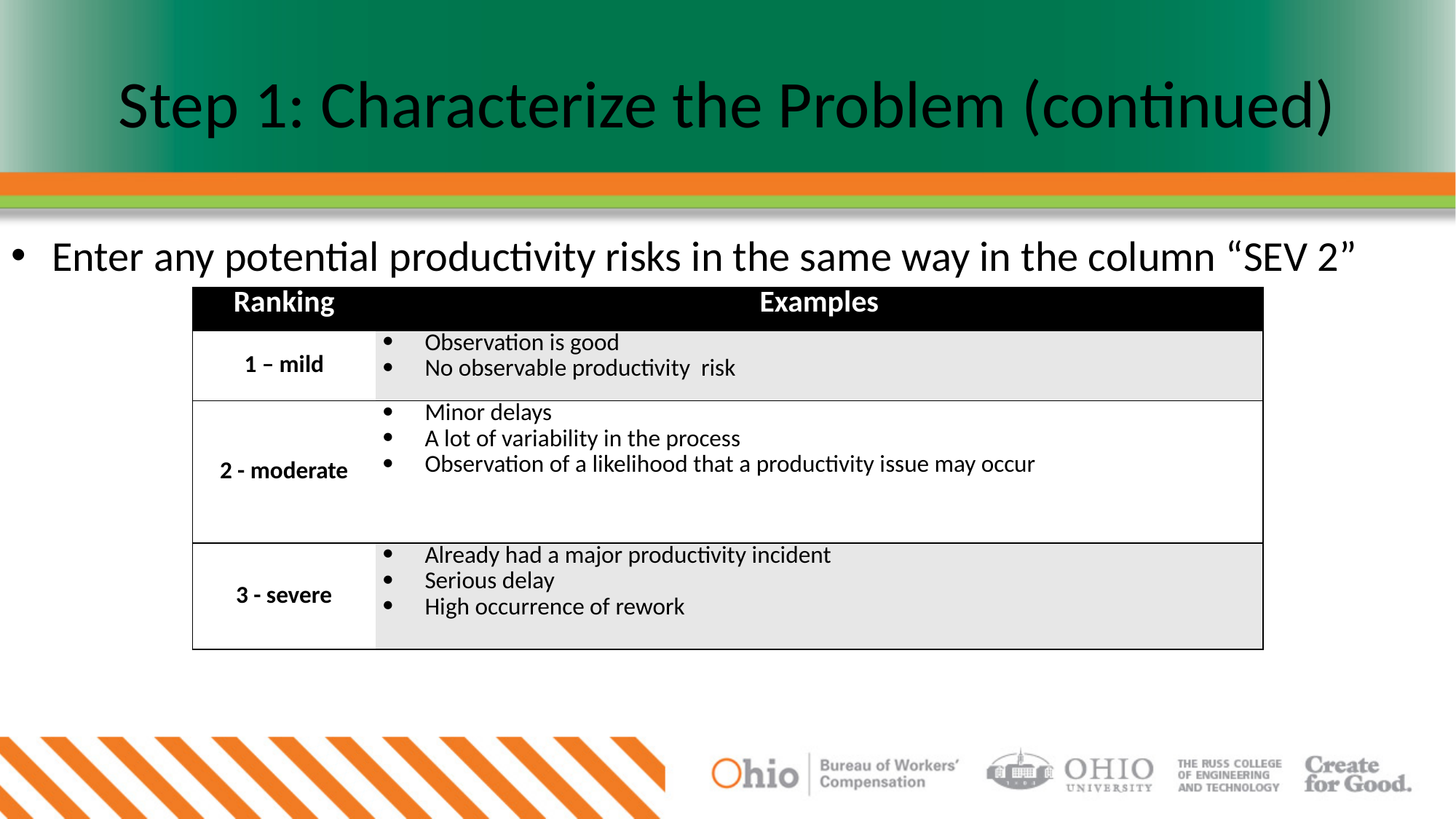

# Step 1: Characterize the Problem (continued)
Enter any potential productivity risks in the same way in the column “SEV 2”
| Ranking | Examples |
| --- | --- |
| 1 – mild | Observation is good No observable productivity risk |
| 2 - moderate | Minor delays A lot of variability in the process Observation of a likelihood that a productivity issue may occur |
| 3 - severe | Already had a major productivity incident Serious delay High occurrence of rework |